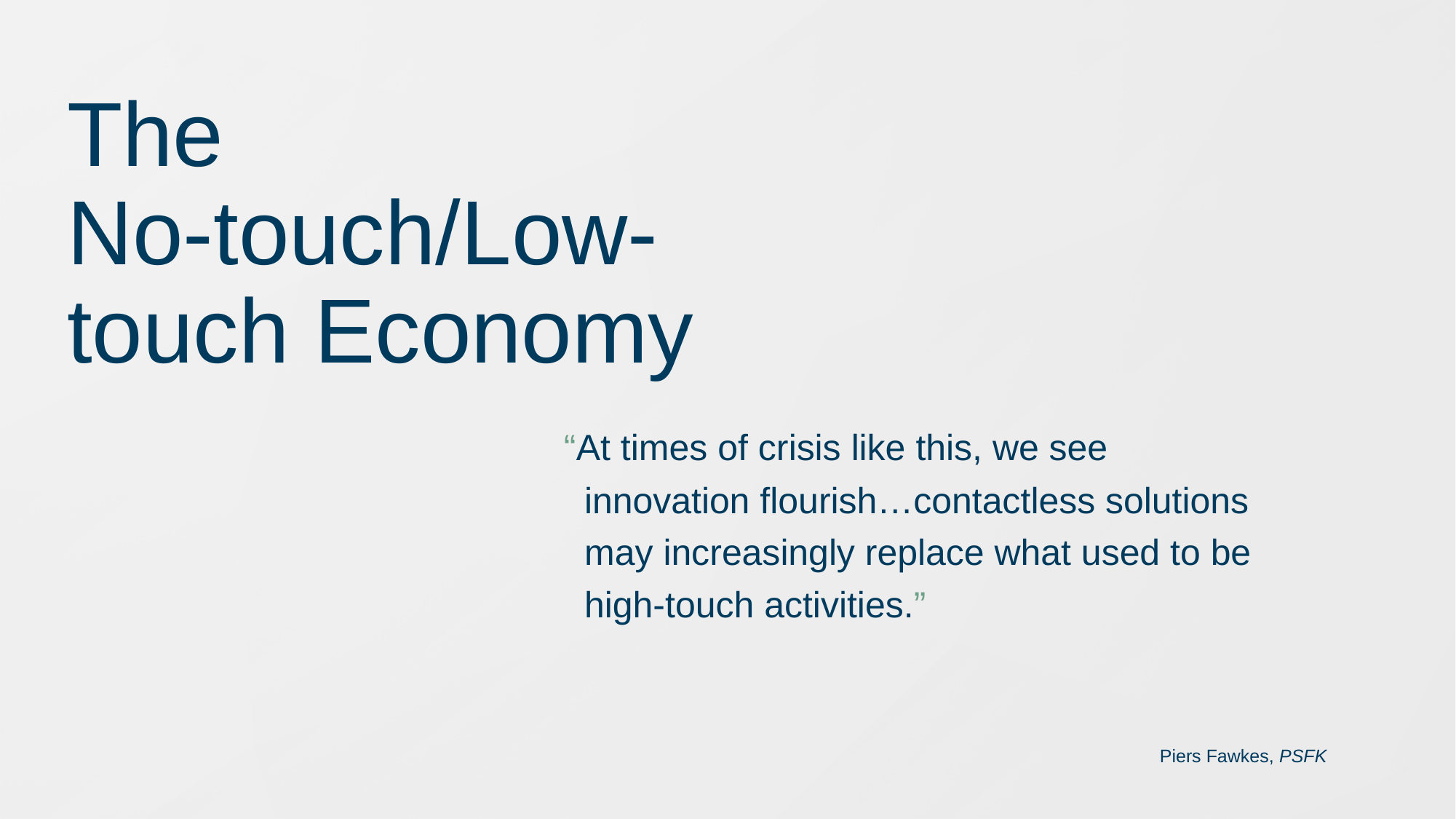

The No-touch/Low-touch Economy
“At times of crisis like this, we see
  innovation flourish…contactless solutions
  may increasingly replace what used to be
  high-touch activities.”
Piers Fawkes, PSFK